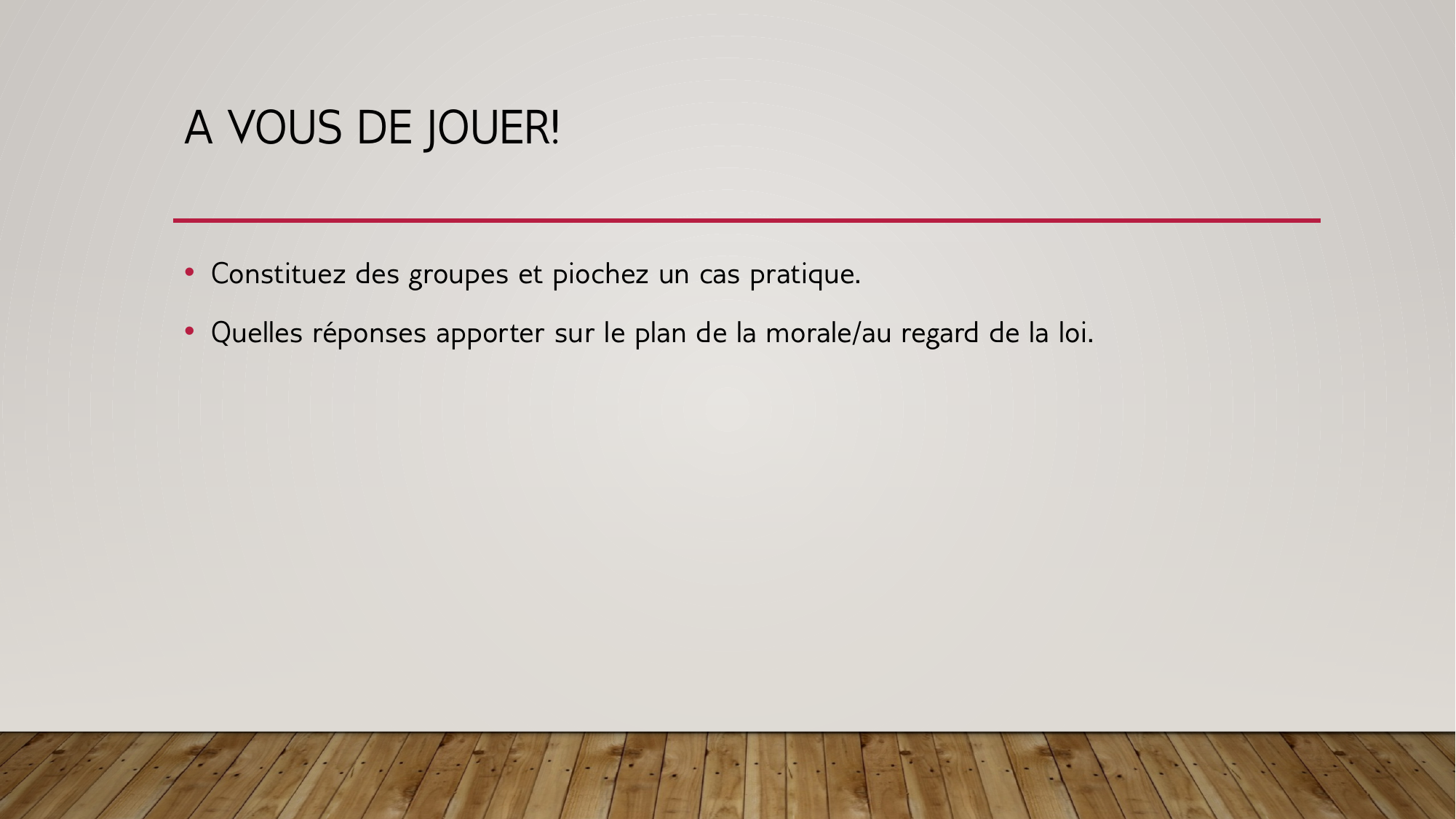

# A vous de jouer!
Constituez des groupes et piochez un cas pratique.
Quelles réponses apporter sur le plan de la morale/au regard de la loi.